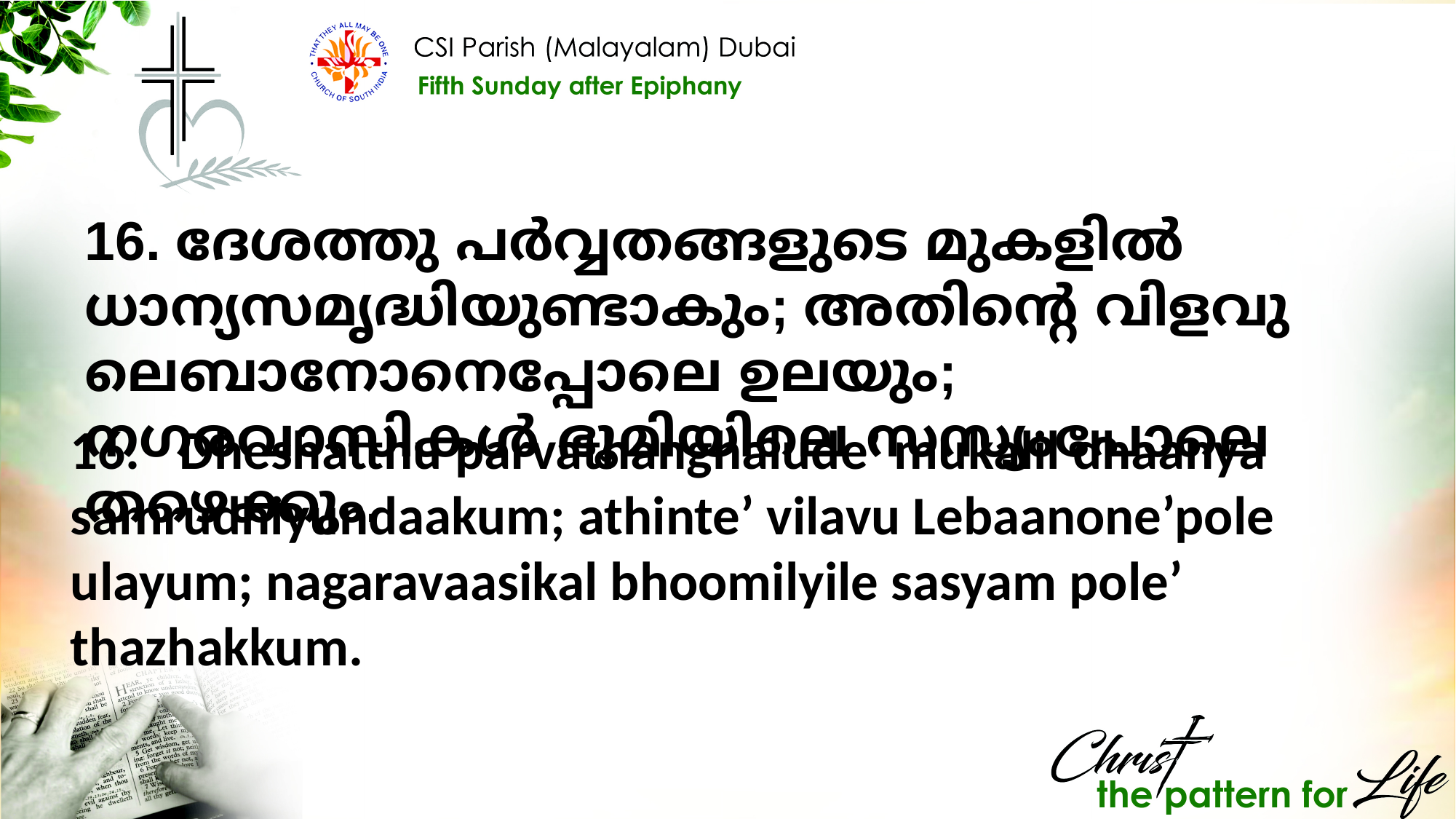

16. ദേശത്തു പർവ്വതങ്ങളുടെ മുകളിൽ ധാന്യസമൃദ്ധിയുണ്ടാകും; അതിന്റെ വിളവു ലെബാനോനെപ്പോലെ ഉലയും; നഗരവാസികൾ ഭൂമിയിലെ സസ്യംപോലെ തഴെക്കും.
16.	Dheshatthu parvathanghalude’ mukalil dhaanya samrudhiyundaakum; athinte’ vilavu Lebaanone’pole ulayum; nagaravaasikal bhoomilyile sasyam pole’ thazhakkum.